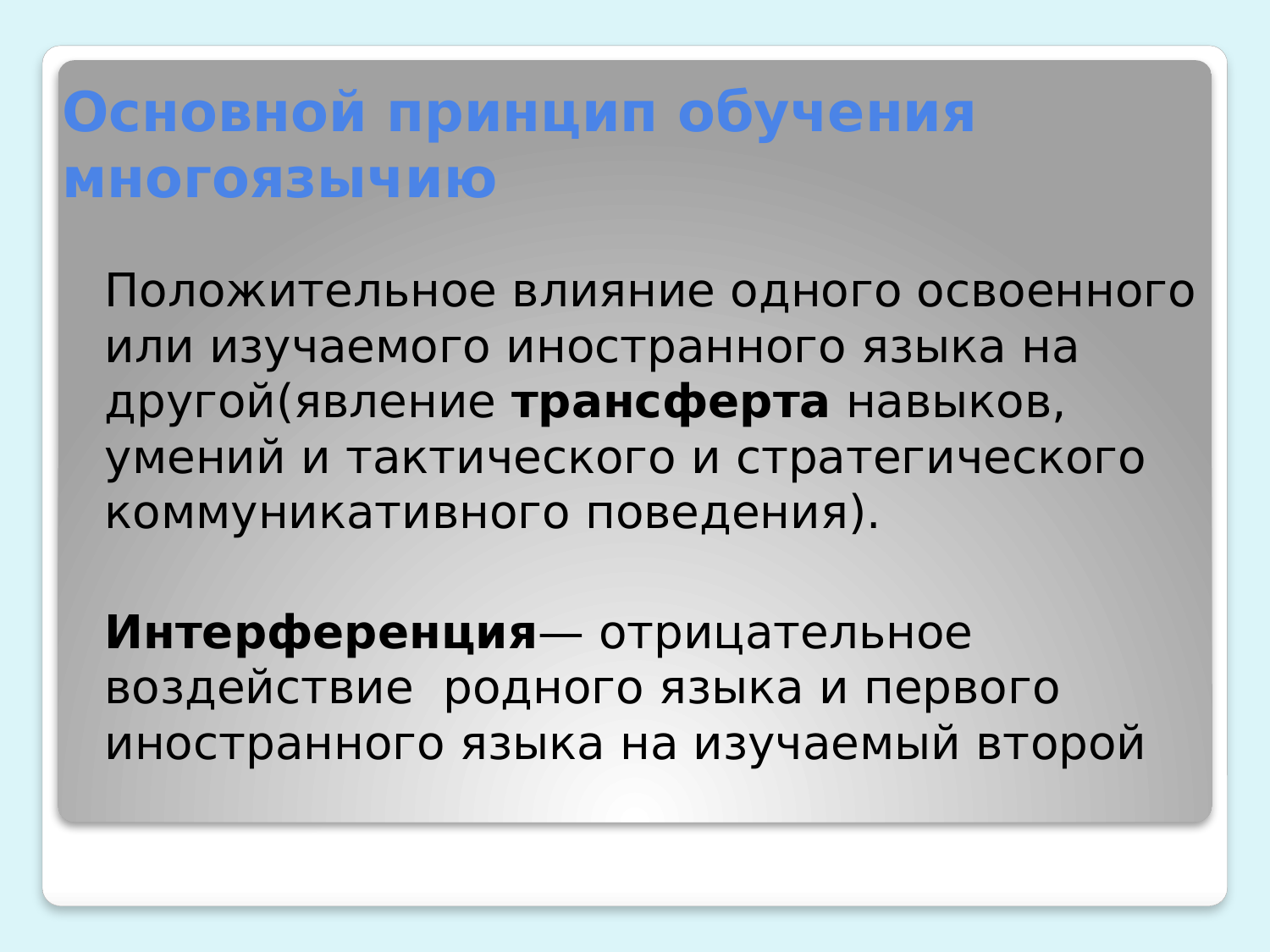

# Основной принцип обучения многоязычию
Положительное влияние одного освоенного или изучаемого иностранного языка на другой(явление трансферта навыков, умений и тактического и стратегического коммуникативного поведения).

Интерференция— отрицательное воздействие  родного языка и первого иностранного языка на изучаемый второй